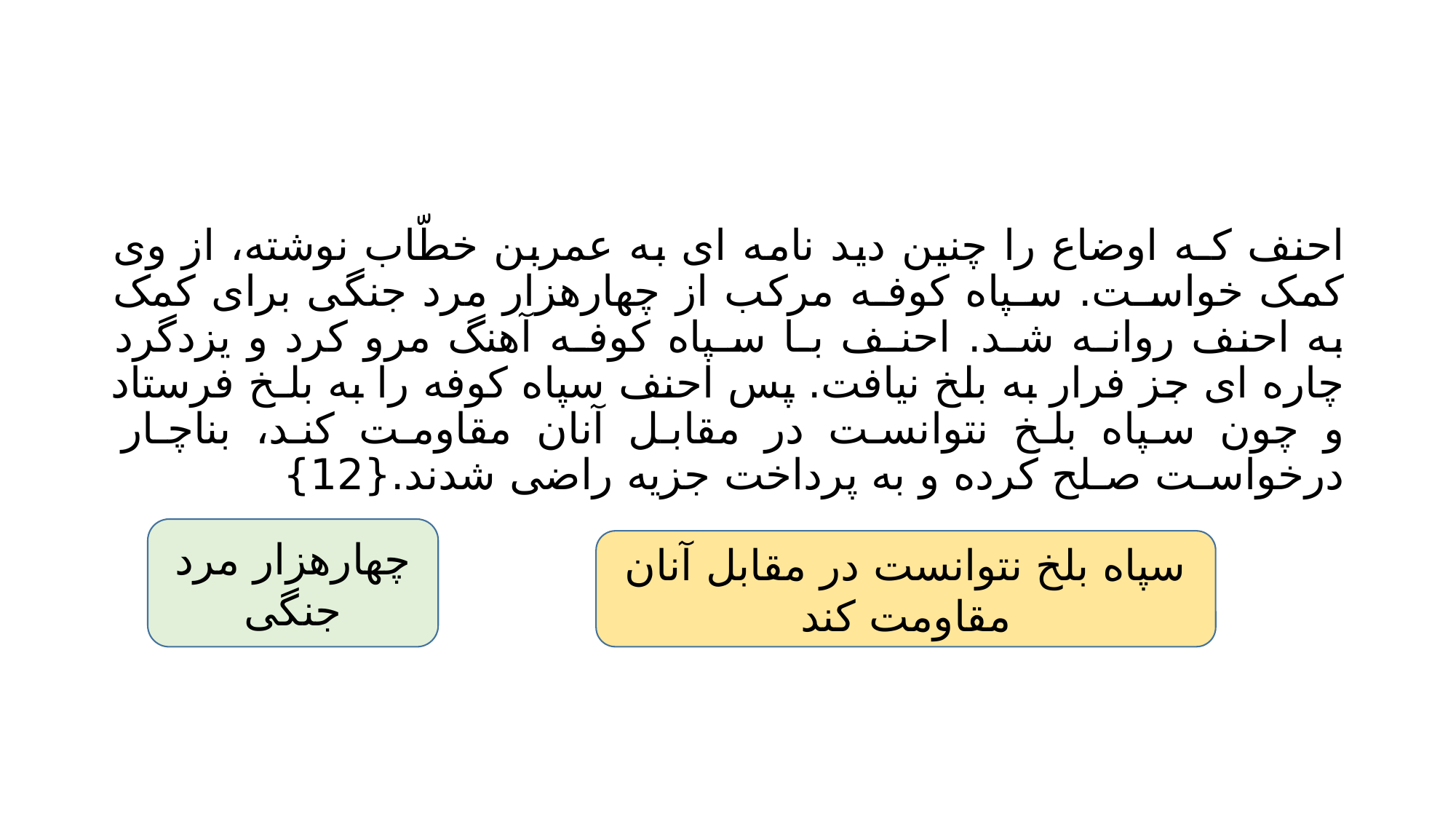

#
احنف کـه اوضاع را چنین دید نامه ای به عمربن خطّاب نوشته، از وی کمک خواسـت. سـپاه کوفـه مرکب از چهارهزار مرد جنگی برای کمک به احنف روانـه شـد. احنـف بـا سـپاه کوفـه آهنگ مرو کرد و یزدگرد چاره ای جز فرار به بلخ نیافت. پس احنف سپاه کوفه را به بلـخ فرستاد و چون سپاه بلخ نتوانست در مقابل آنان مقاومت کند، بناچـار درخواسـت صـلح کرده و به پرداخت جزیه راضی شدند.{12}
چهارهزار مرد جنگی
سپاه بلخ نتوانست در مقابل آنان مقاومت کند